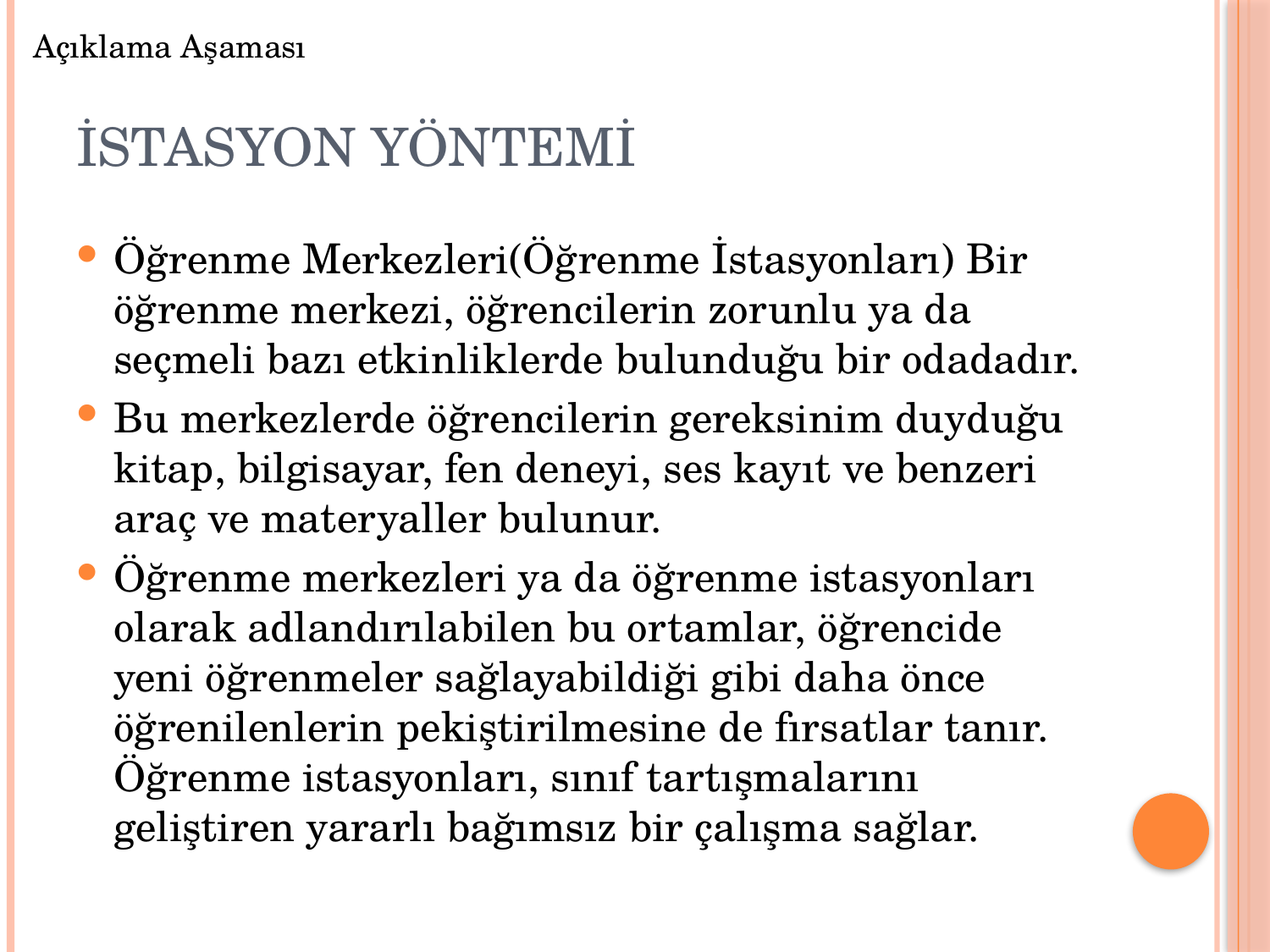

Açıklama Aşaması
# İstasyon Yöntemi
Öğrenme Merkezleri(Öğrenme İstasyonları) Bir öğrenme merkezi, öğrencilerin zorunlu ya da seçmeli bazı etkinliklerde bulunduğu bir odadadır.
Bu merkezlerde öğrencilerin gereksinim duyduğu kitap, bilgisayar, fen deneyi, ses kayıt ve benzeri araç ve materyaller bulunur.
Öğrenme merkezleri ya da öğrenme istasyonları olarak adlandırılabilen bu ortamlar, öğrencide yeni öğrenmeler sağlayabildiği gibi daha önce öğrenilenlerin pekiştirilmesine de fırsatlar tanır. Öğrenme istasyonları, sınıf tartışmalarını geliştiren yararlı bağımsız bir çalışma sağlar.